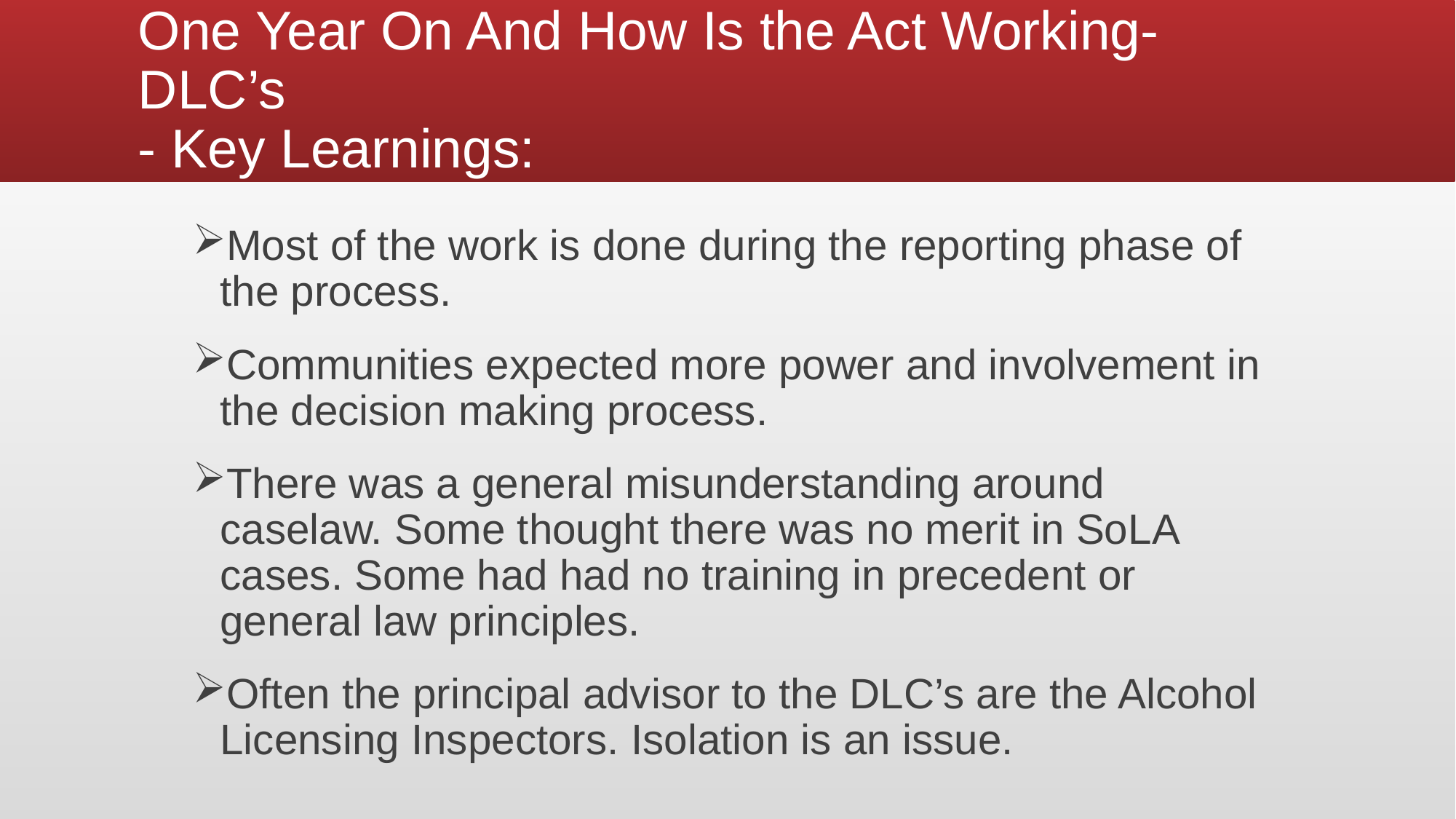

# One Year On And How Is the Act Working- DLC’s - Key Learnings:
Most of the work is done during the reporting phase of the process.
Communities expected more power and involvement in the decision making process.
There was a general misunderstanding around caselaw. Some thought there was no merit in SoLA cases. Some had had no training in precedent or general law principles.
Often the principal advisor to the DLC’s are the Alcohol Licensing Inspectors. Isolation is an issue.